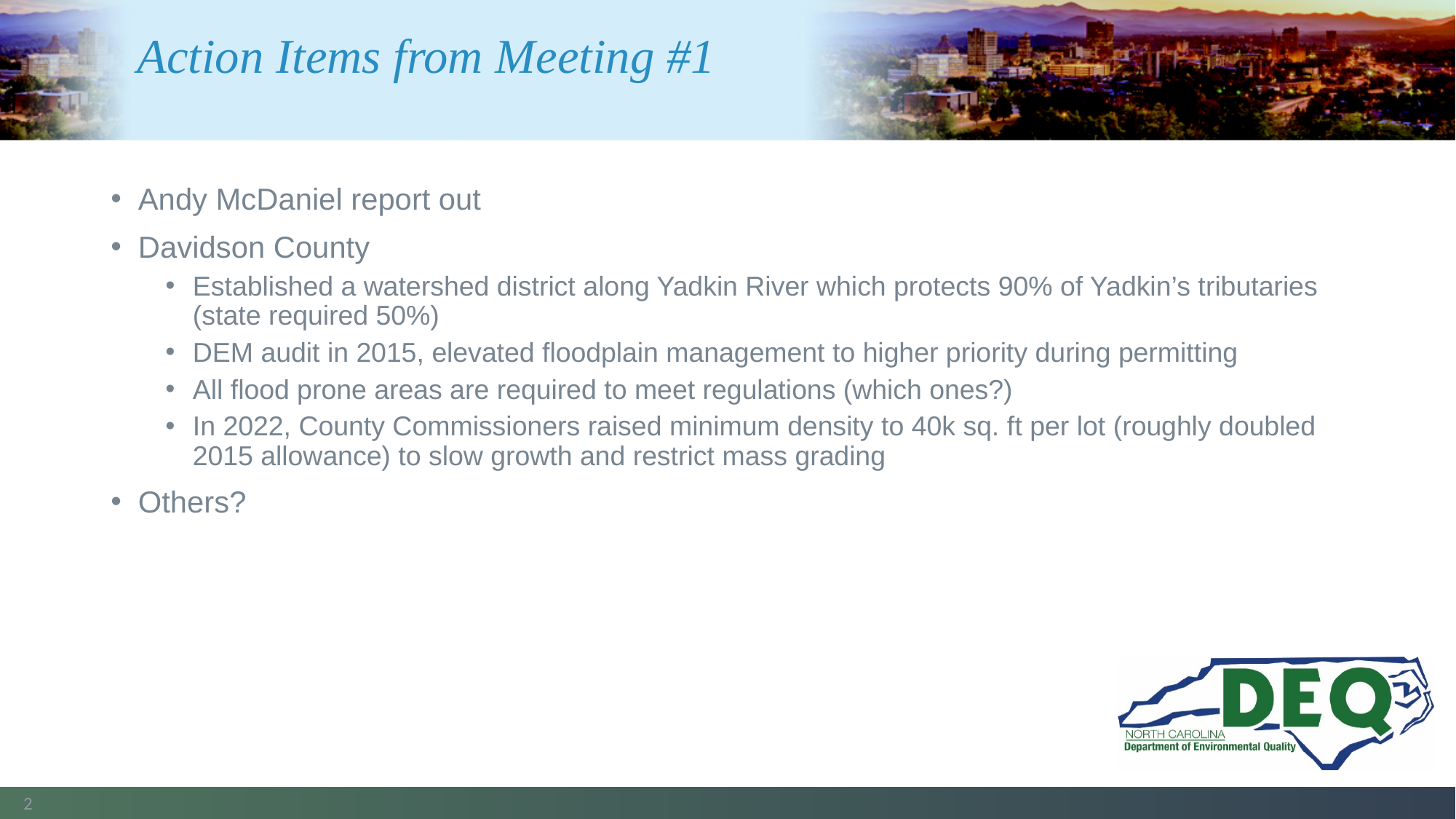

# Action Items from Meeting #1

Andy McDaniel report out
Davidson County
Established a watershed district along Yadkin River which protects 90% of Yadkin’s tributaries (state required 50%)
DEM audit in 2015, elevated floodplain management to higher priority during permitting
All flood prone areas are required to meet regulations (which ones?)
In 2022, County Commissioners raised minimum density to 40k sq. ft per lot (roughly doubled 2015 allowance) to slow growth and restrict mass grading
Others?
2